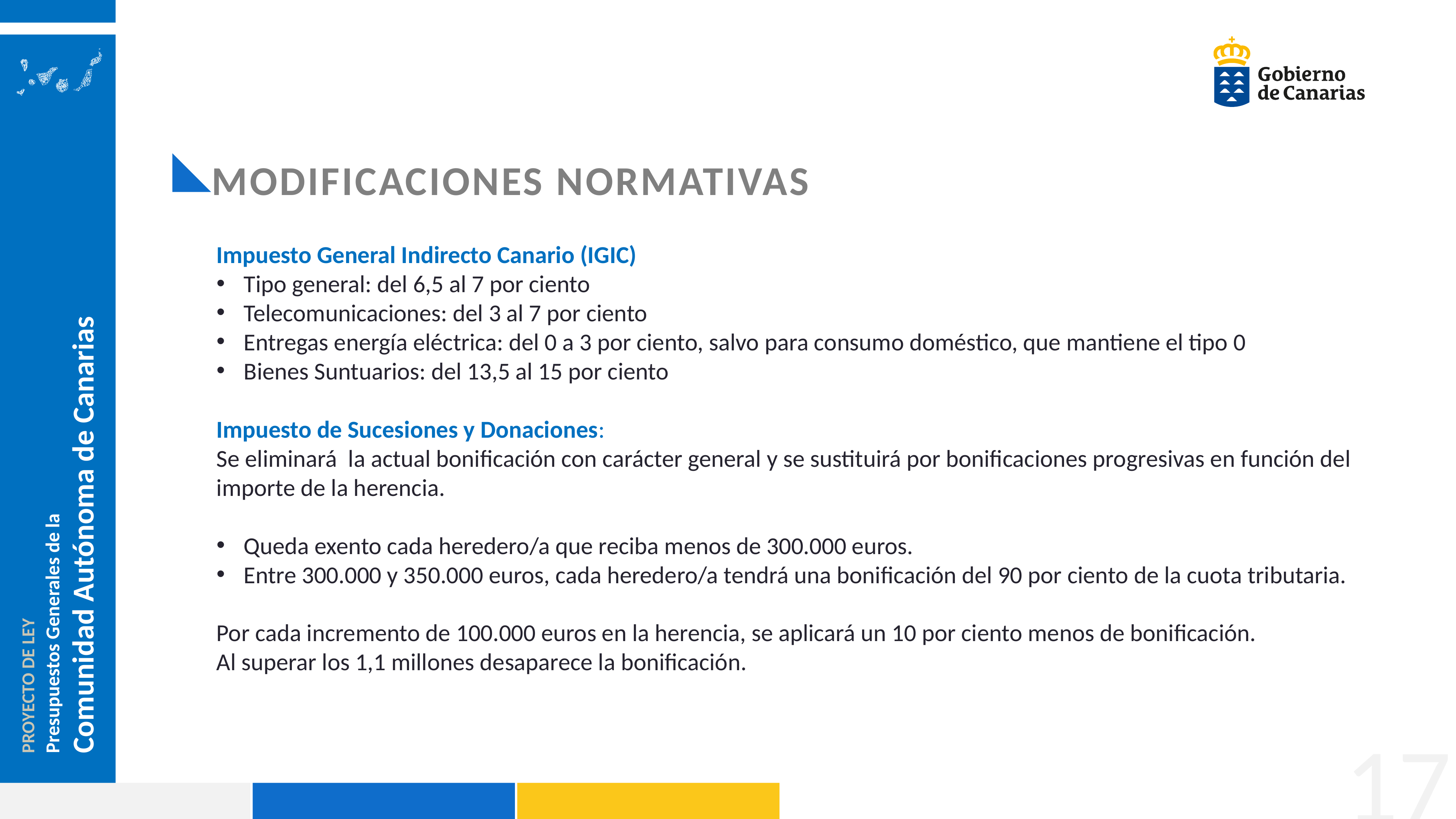

# MODIFICACIONES NORMATIVAS

Impuesto General Indirecto Canario (IGIC)
Tipo general: del 6,5 al 7 por ciento
Telecomunicaciones: del 3 al 7 por ciento
Entregas energía eléctrica: del 0 a 3 por ciento, salvo para consumo doméstico, que mantiene el tipo 0
Bienes Suntuarios: del 13,5 al 15 por ciento

Impuesto de Sucesiones y Donaciones:
Se eliminará  la actual bonificación con carácter general y se sustituirá por bonificaciones progresivas en función del importe de la herencia.

Queda exento cada heredero/a que reciba menos de 300.000 euros.
Entre 300.000 y 350.000 euros, cada heredero/a tendrá una bonificación del 90 por ciento de la cuota tributaria.

Por cada incremento de 100.000 euros en la herencia, se aplicará un 10 por ciento menos de bonificación.
Al superar los 1,1 millones desaparece la bonificación.
17